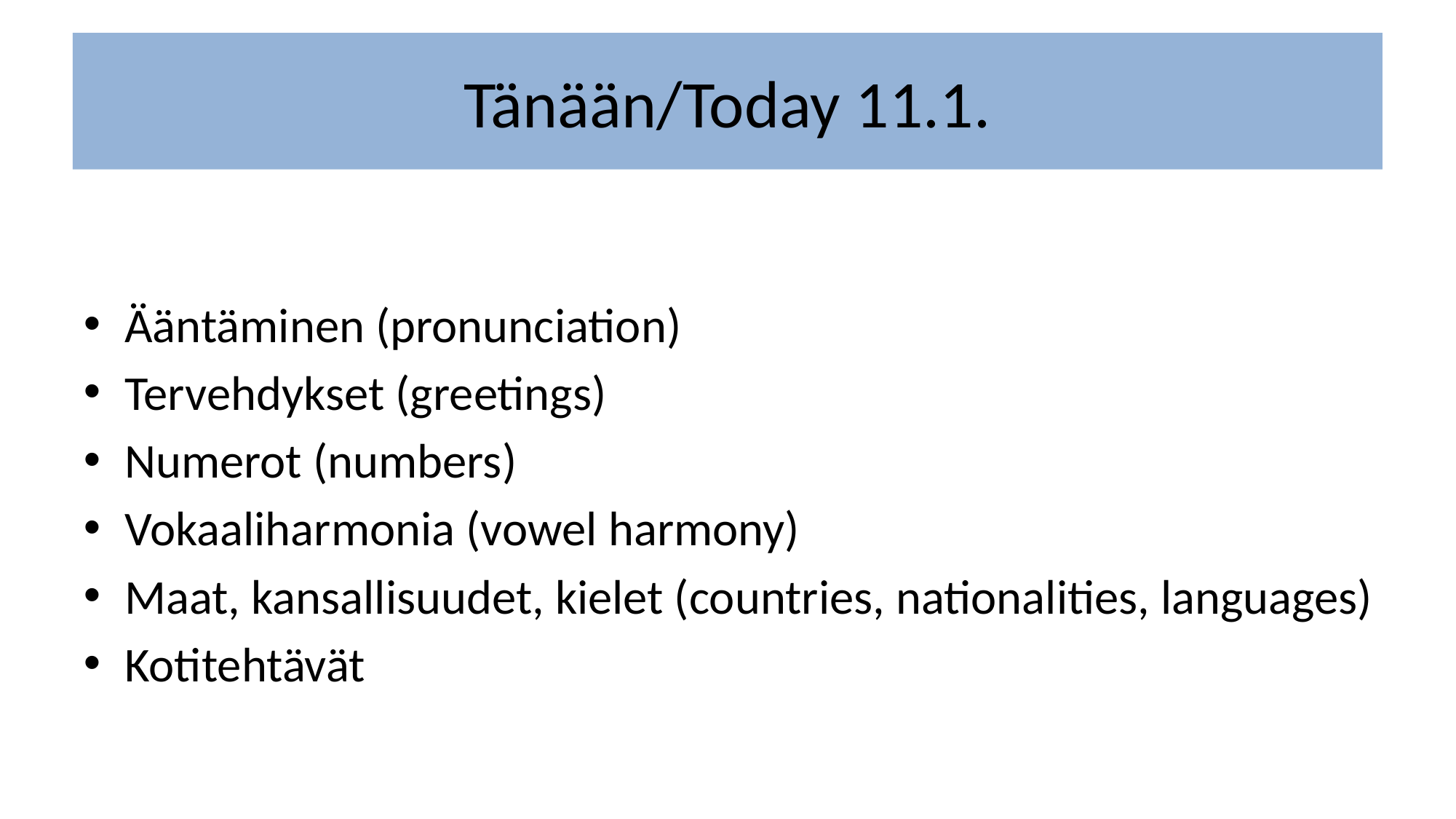

# Tänään/Today 11.1.

Ääntäminen (pronunciation)
Tervehdykset (greetings)
Numerot (numbers)
Vokaaliharmonia (vowel harmony)
Maat, kansallisuudet, kielet (countries, nationalities, languages)
Kotitehtävät